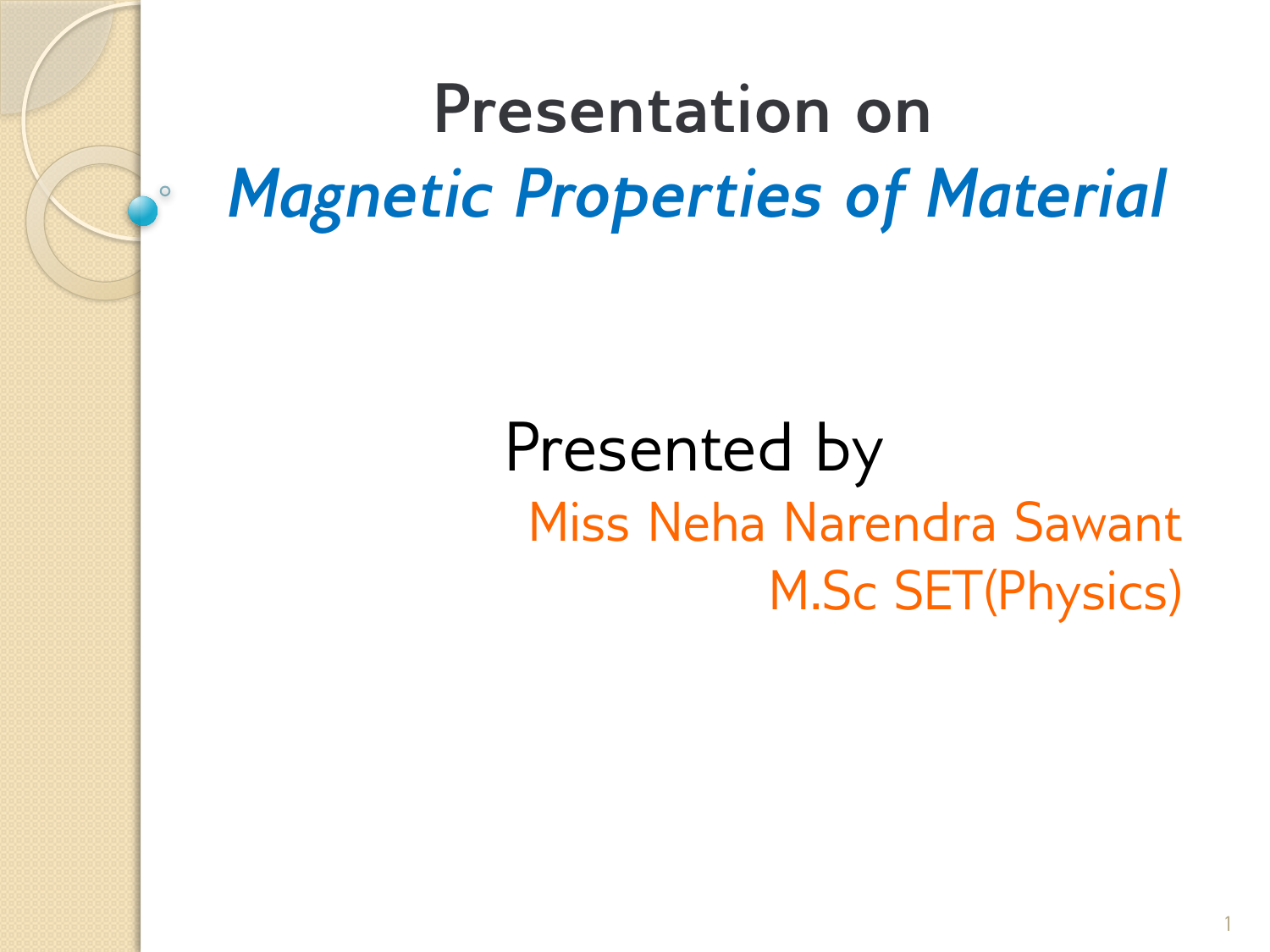

Presentation on
Magnetic Properties of Material

Presented by
Miss Neha Narendra Sawant
M.Sc SET(Physics)
1